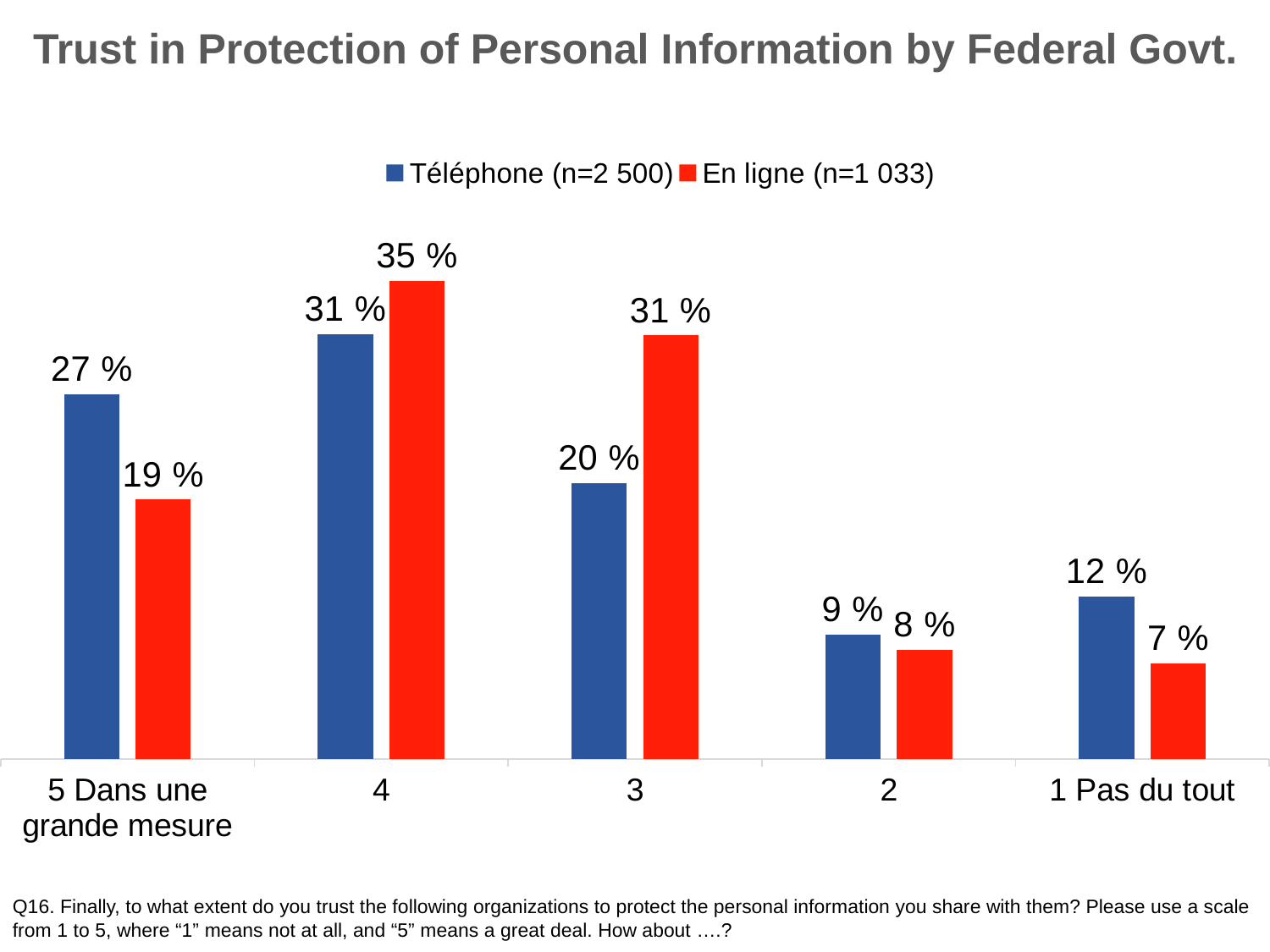

Trust in Protection of Personal Information by Federal Govt.

### Chart

| Category | Téléphone (n=2 500) | En ligne (n=1 033) |
|---|---|---|
| 5 Dans une grande mesure | 0.267 | 0.19 |
| 4 | 0.311 | 0.35 |
| 3 | 0.202 | 0.31 |
| 2 | 0.091 | 0.08 |
| 1 Pas du tout | 0.119 | 0.07 |
Q16. Finally, to what extent do you trust the following organizations to protect the personal information you share with them? Please use a scale from 1 to 5, where “1” means not at all, and “5” means a great deal. How about ….?